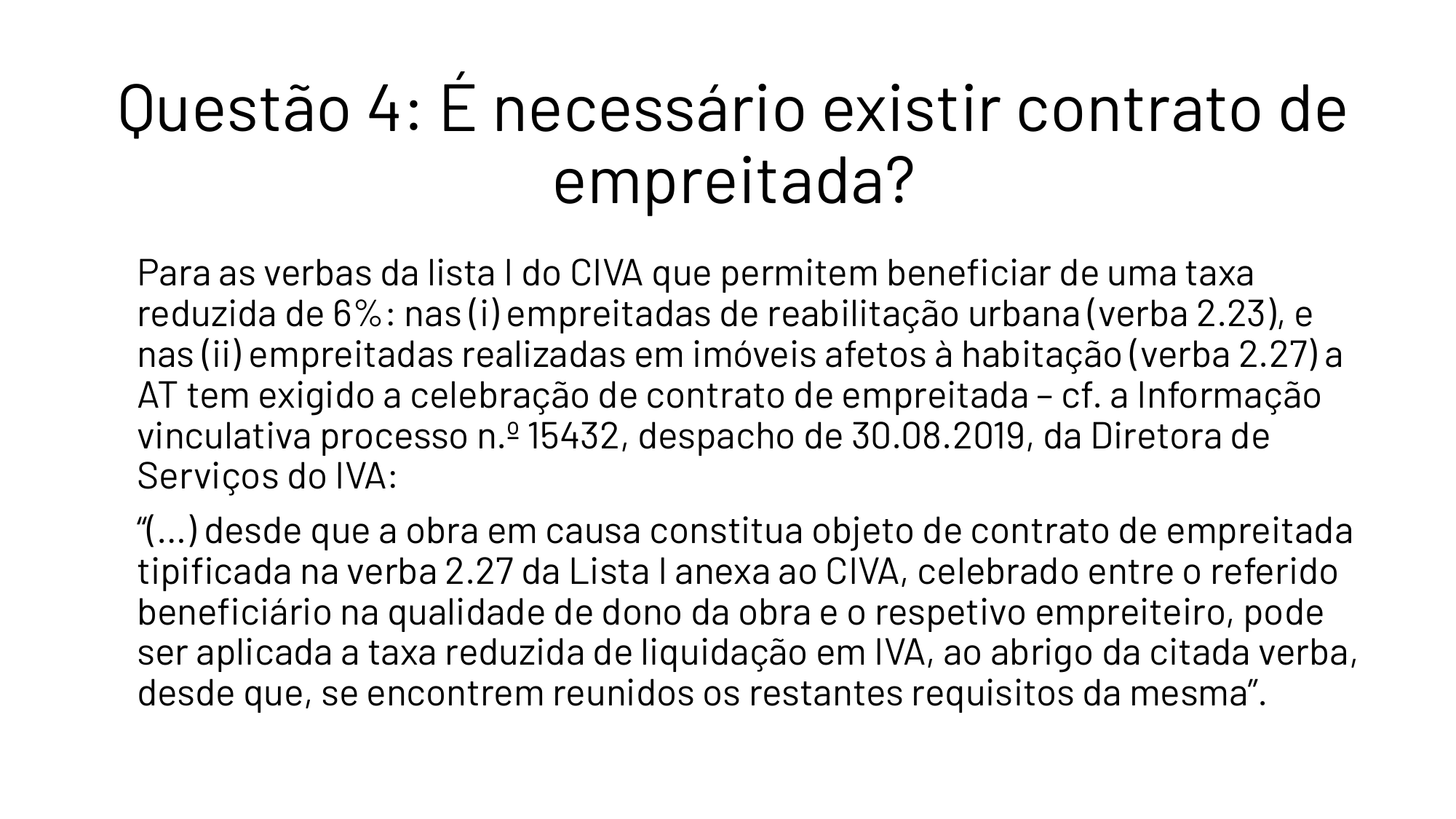

# Questão 4: É necessário existir contrato de empreitada?
Para as verbas da lista I do CIVA que permitem beneficiar de uma taxa reduzida de 6%: nas (i) empreitadas de reabilitação urbana (verba 2.23), e nas (ii) empreitadas realizadas em imóveis afetos à habitação (verba 2.27) a AT tem exigido a celebração de contrato de empreitada – cf. a Informação vinculativa processo n.º 15432, despacho de 30.08.2019, da Diretora de Serviços do IVA:
“(…) desde que a obra em causa constitua objeto de contrato de empreitada tipificada na verba 2.27 da Lista I anexa ao CIVA, celebrado entre o referido beneficiário na qualidade de dono da obra e o respetivo empreiteiro, pode ser aplicada a taxa reduzida de liquidação em IVA, ao abrigo da citada verba, desde que, se encontrem reunidos os restantes requisitos da mesma”.